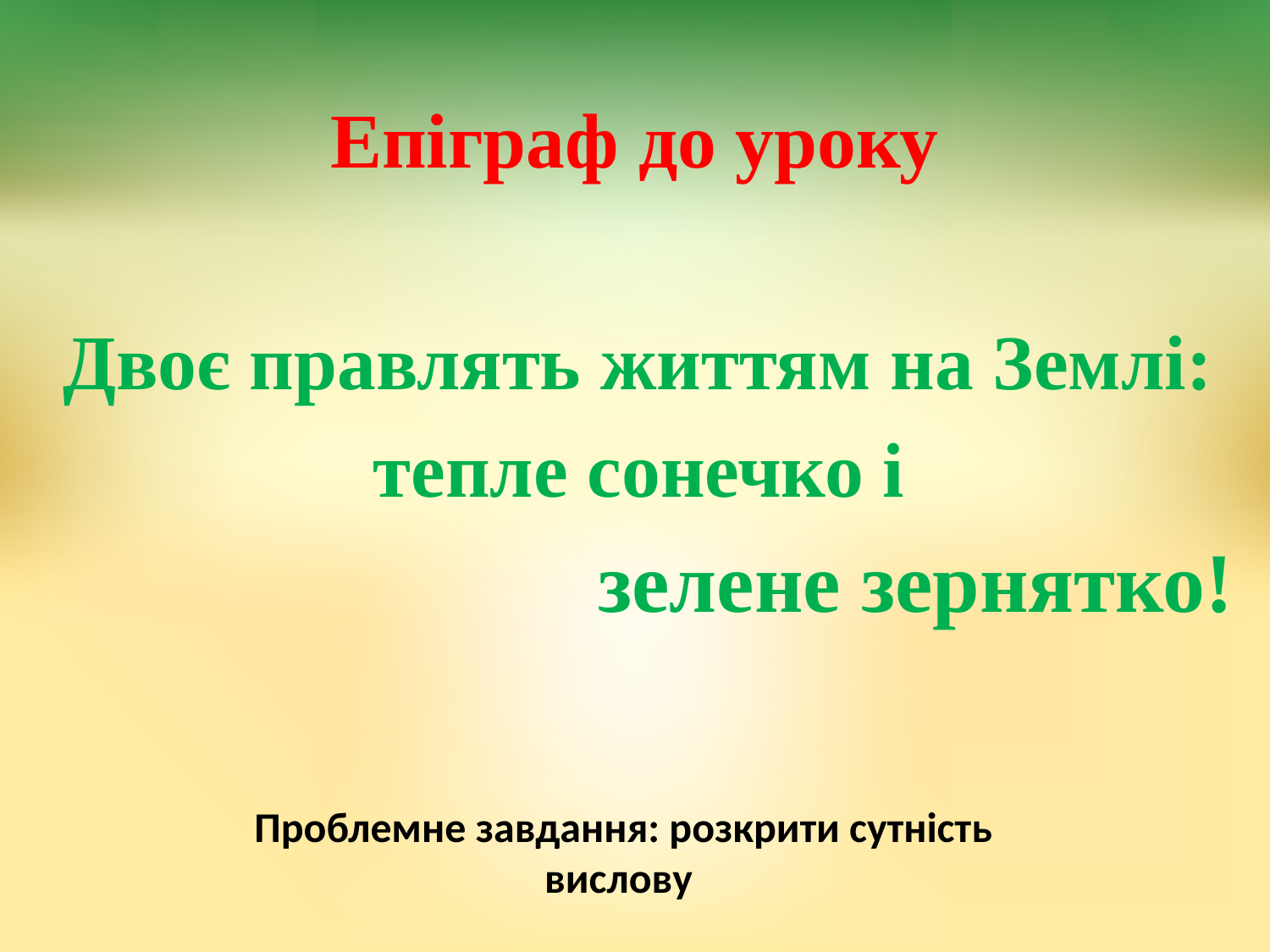

# Епіграф до уроку

Двоє правлять життям на Землі:
тепле сонечко і
зелене зернятко!
Проблемне завдання: розкрити сутність вислову